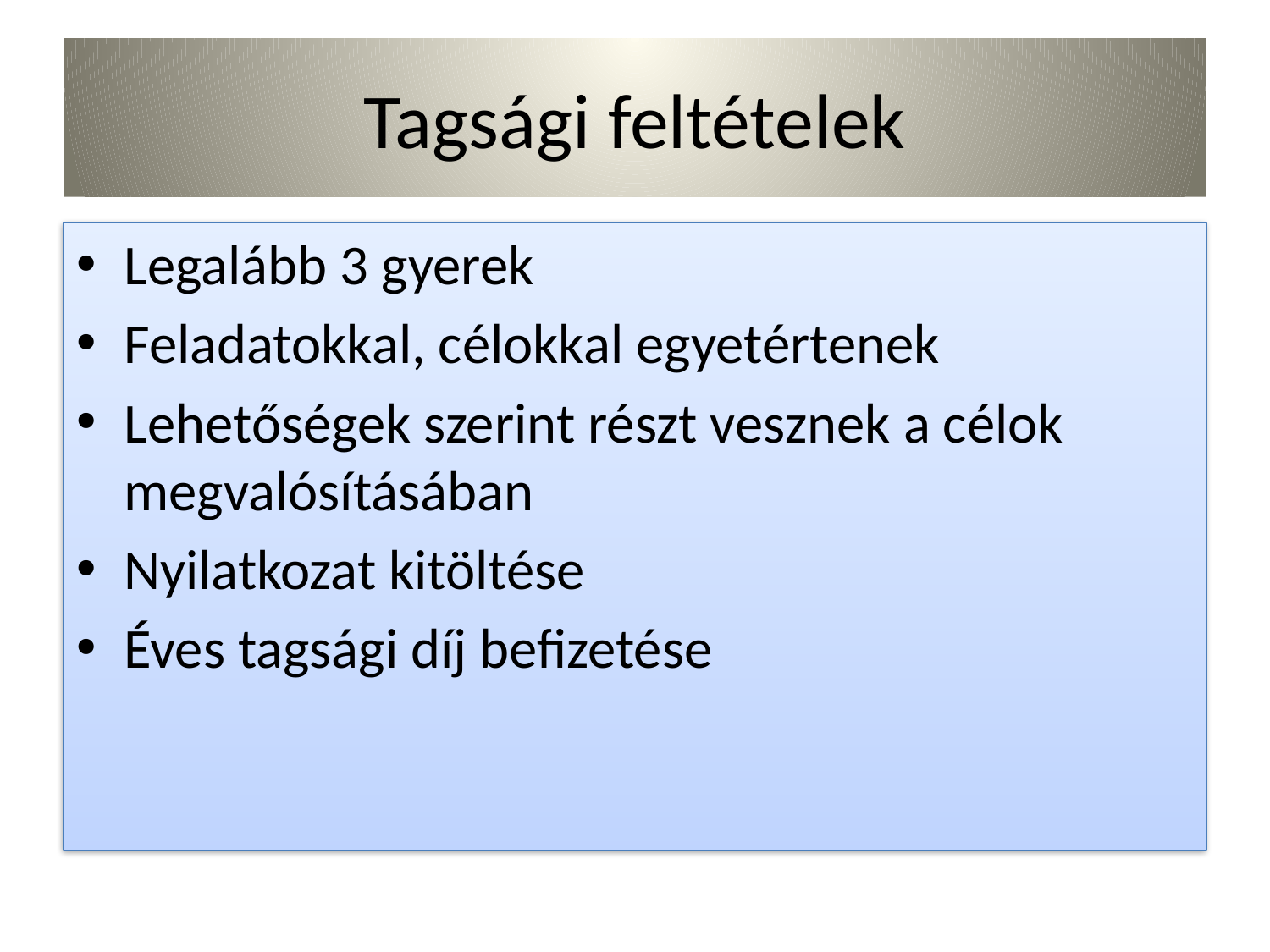

# Tagsági feltételek
Legalább 3 gyerek
Feladatokkal, célokkal egyetértenek
Lehetőségek szerint részt vesznek a célok megvalósításában
Nyilatkozat kitöltése
Éves tagsági díj befizetése